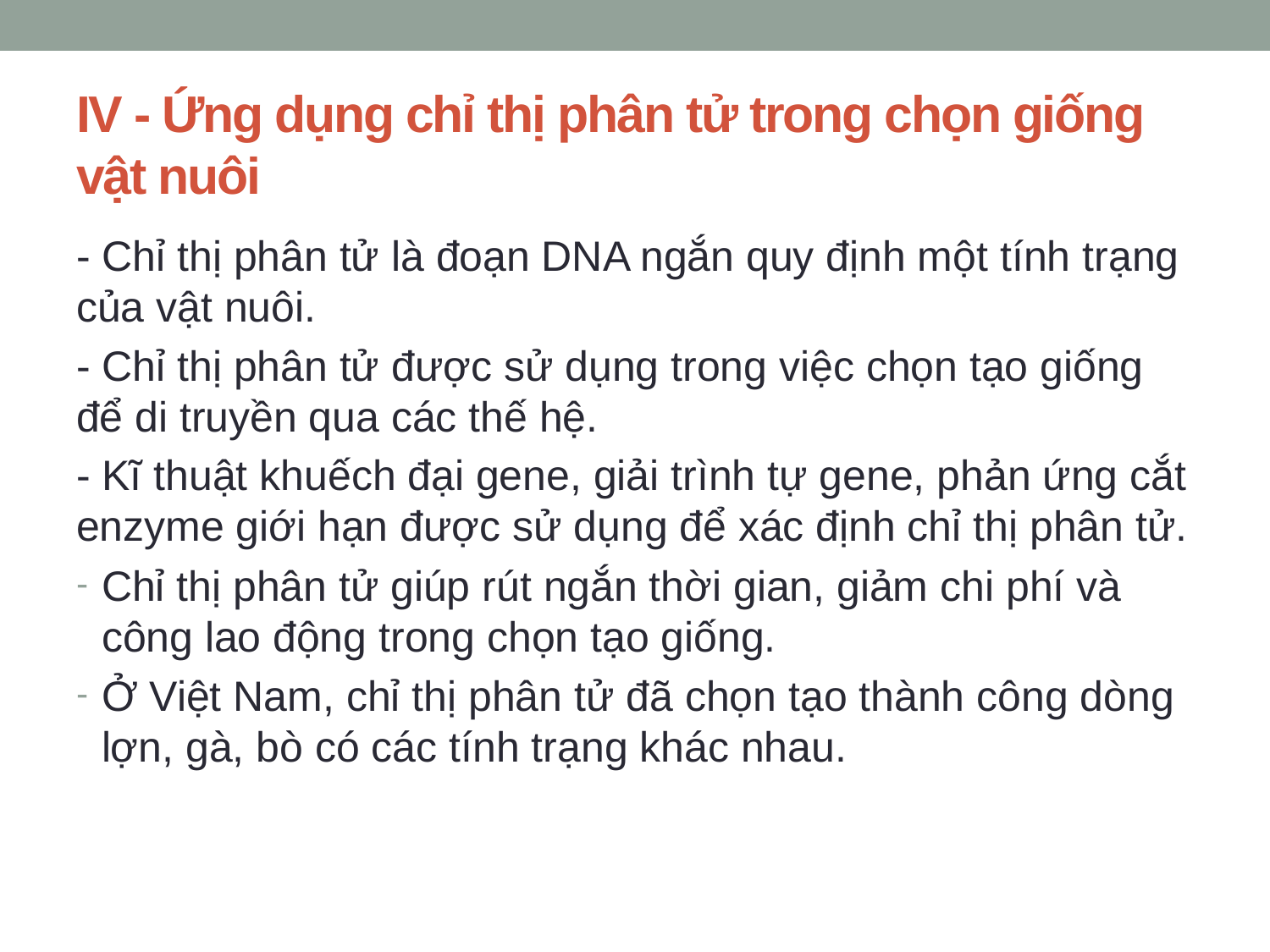

# IV - Ứng dụng chỉ thị phân tử trong chọn giống vật nuôi
- Chỉ thị phân tử là đoạn DNA ngắn quy định một tính trạng của vật nuôi.
- Chỉ thị phân tử được sử dụng trong việc chọn tạo giống để di truyền qua các thế hệ.
- Kĩ thuật khuếch đại gene, giải trình tự gene, phản ứng cắt enzyme giới hạn được sử dụng để xác định chỉ thị phân tử.
Chỉ thị phân tử giúp rút ngắn thời gian, giảm chi phí và công lao động trong chọn tạo giống.
Ở Việt Nam, chỉ thị phân tử đã chọn tạo thành công dòng lợn, gà, bò có các tính trạng khác nhau.